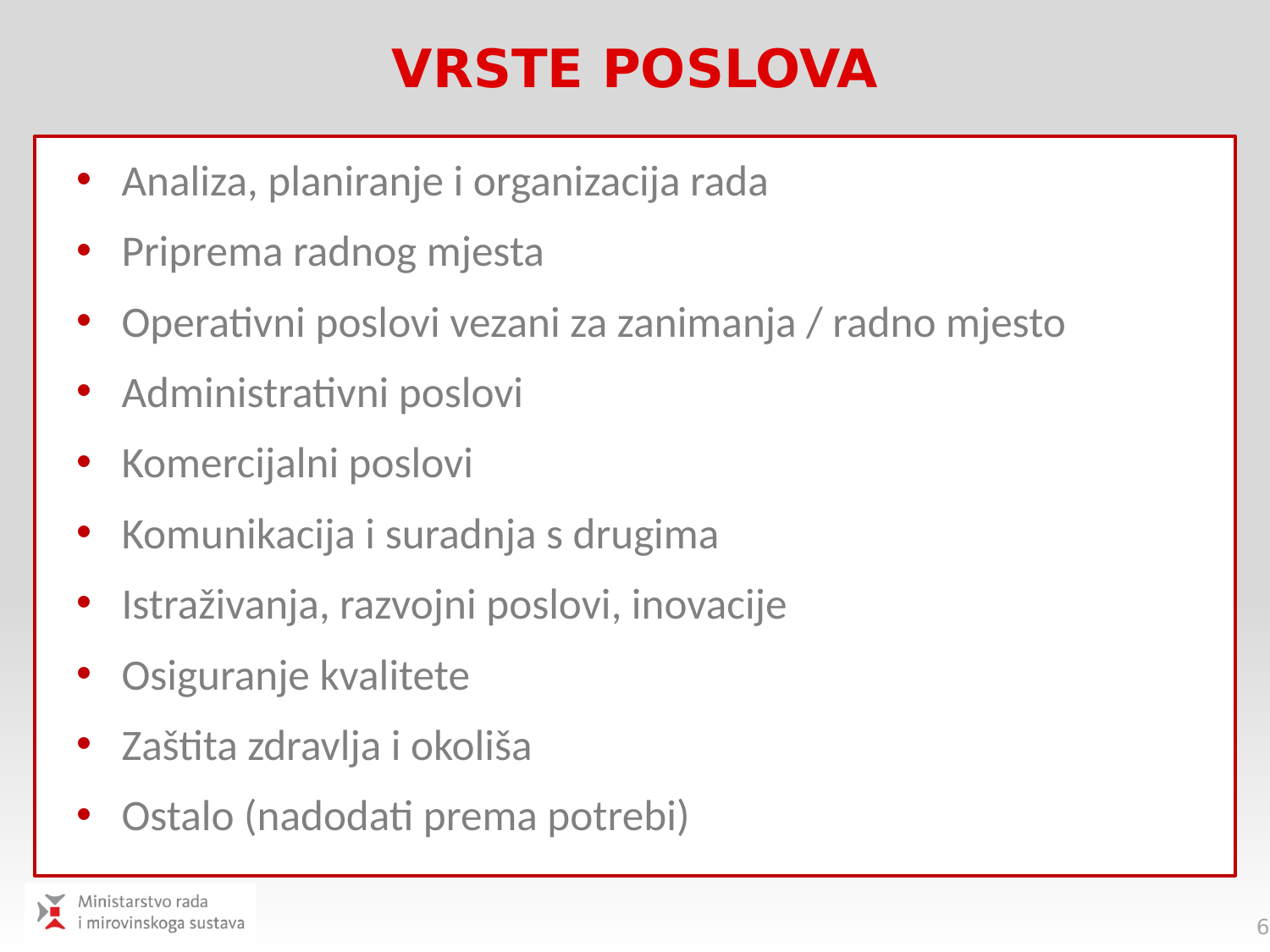

# Vrste poslova
Analiza, planiranje i organizacija rada
Priprema radnog mjesta
Operativni poslovi vezani za zanimanja / radno mjesto
Administrativni poslovi
Komercijalni poslovi
Komunikacija i suradnja s drugima
Istraživanja, razvojni poslovi, inovacije
Osiguranje kvalitete
Zaštita zdravlja i okoliša
Ostalo (nadodati prema potrebi)
6